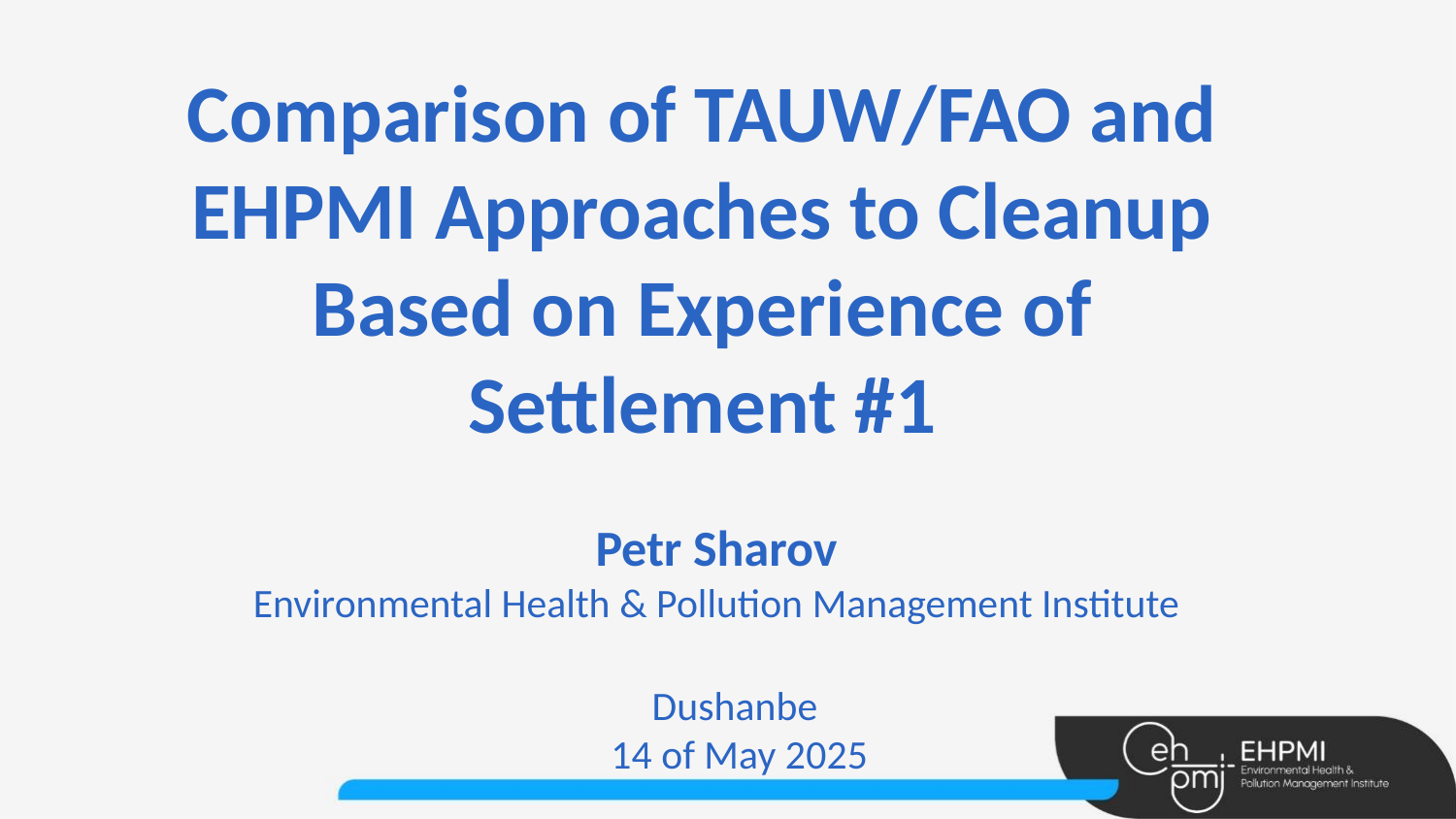

Comparison of TAUW/FAO and EHPMI Approaches to Cleanup Based on Experience of Settlement #1
Petr Sharov
Environmental Health & Pollution Management Institute
Dushanbe
14 of May 2025